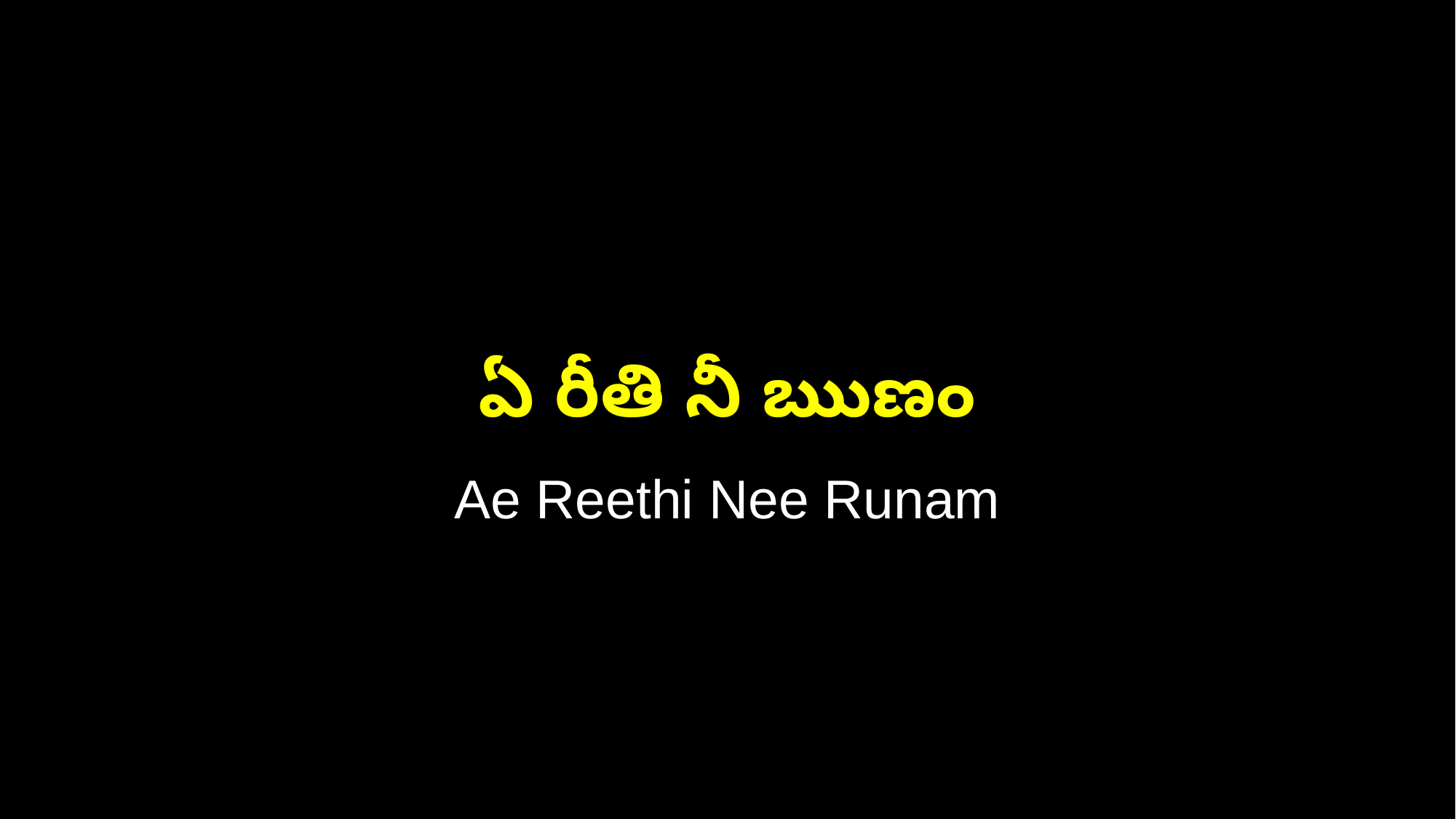

ఏ రీతి నీ ఋణం
Ae Reethi Nee Runam